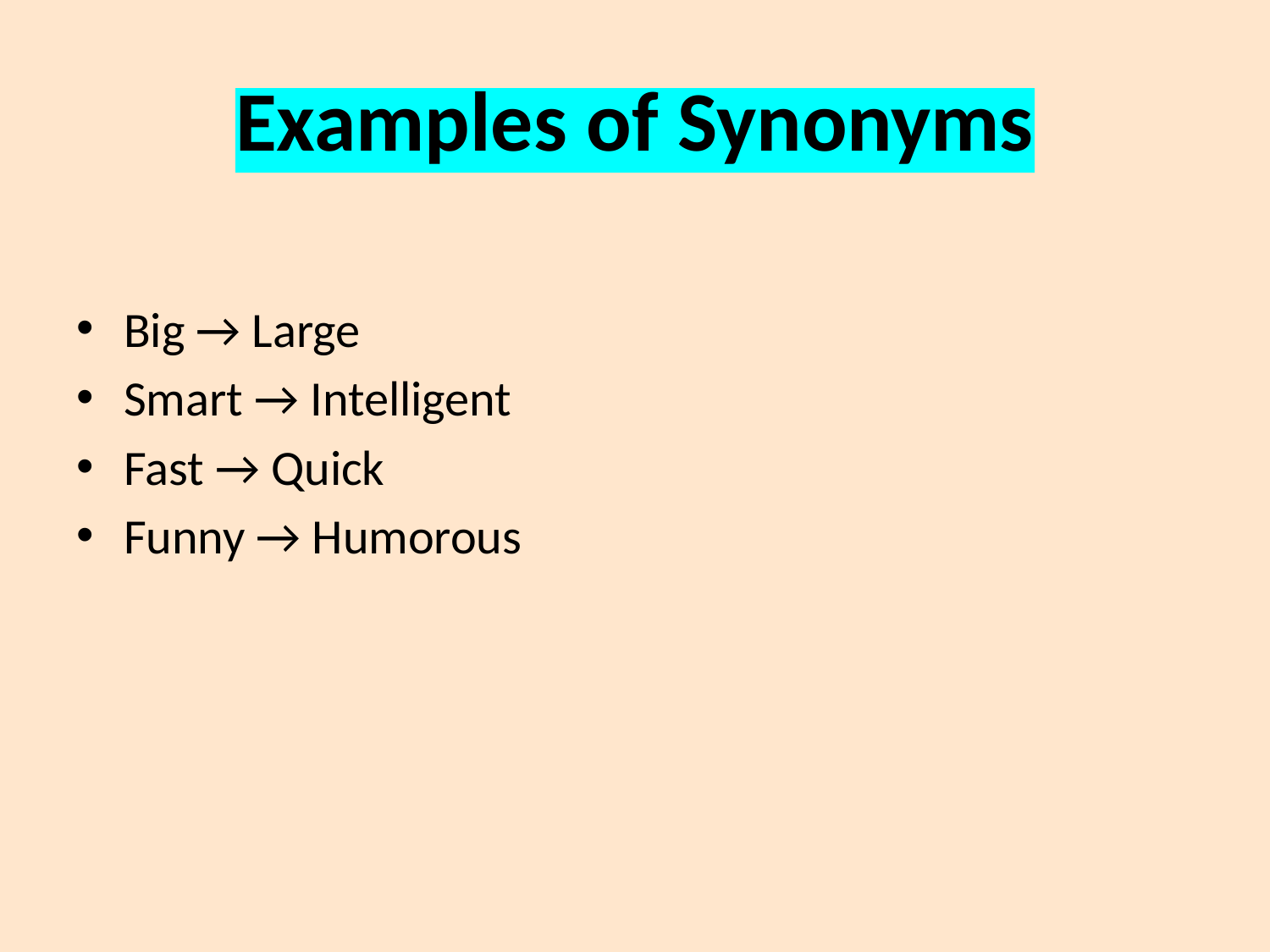

# Examples of Synonyms

Big → Large
Smart → Intelligent
Fast → Quick
Funny → Humorous